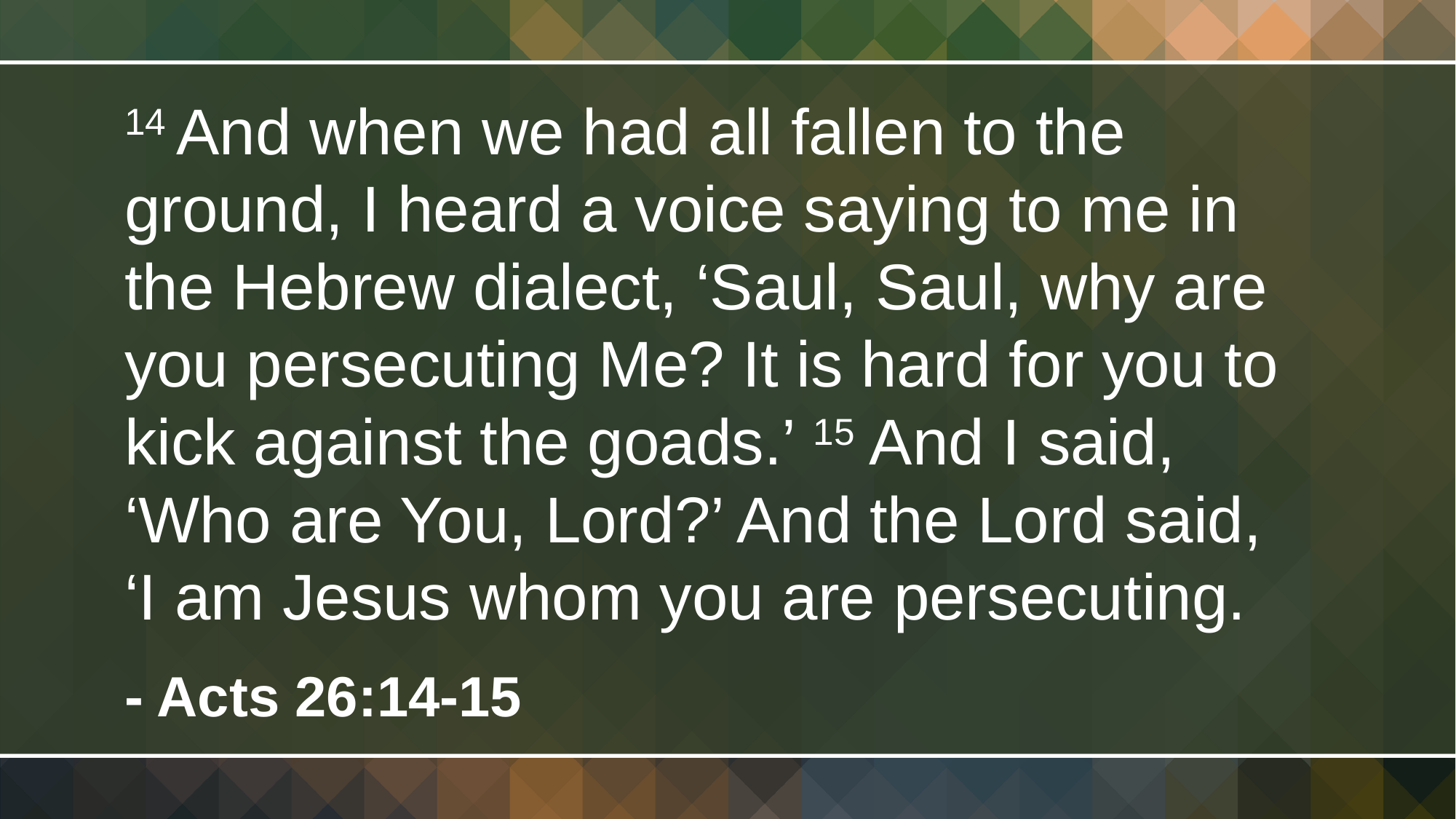

14 And when we had all fallen to the ground, I heard a voice saying to me in the Hebrew dialect, ‘Saul, Saul, why are you persecuting Me? It is hard for you to kick against the goads.’ 15 And I said, ‘Who are You, Lord?’ And the Lord said, ‘I am Jesus whom you are persecuting.
- Acts 26:14-15